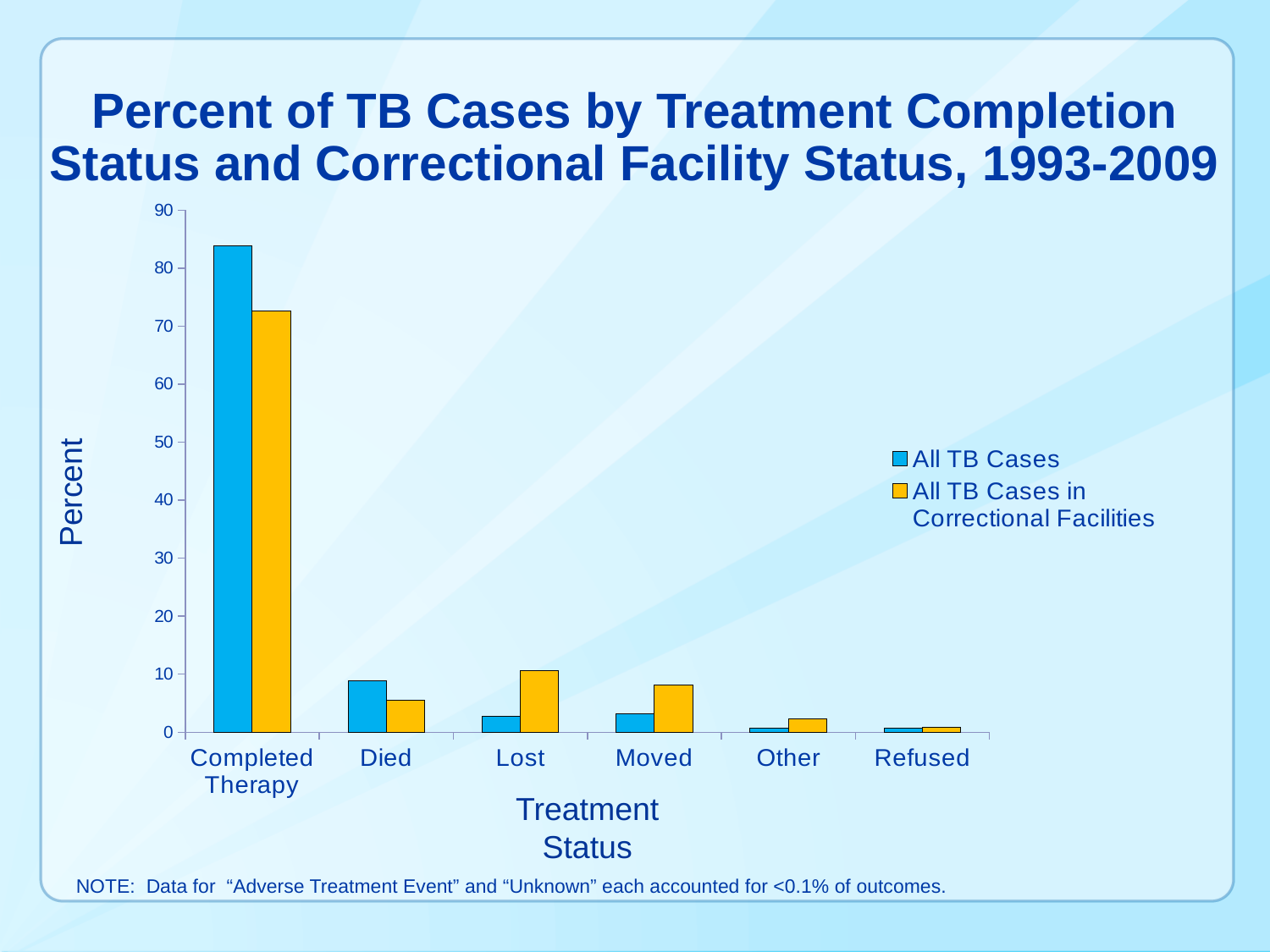

# Percent of TB Cases by Treatment Completion Status and Correctional Facility Status, 1993-2009

### Chart

| Category |  |  |
|---|---|---|
| Completed Therapy | 83.8 | 72.58 |
| Died | 8.860000000000001 | 5.58 |
| Lost | 2.7600000000000002 | 10.58 |
| Moved | 3.18 | 8.07 |
| Other | 0.6500000000000001 | 2.26 |
| Refused | 0.6900000000000001 | 0.8300000000000001 |
Percent
Treatment Status
NOTE:  Data for  “Adverse Treatment Event” and “Unknown” each accounted for <0.1% of outcomes.